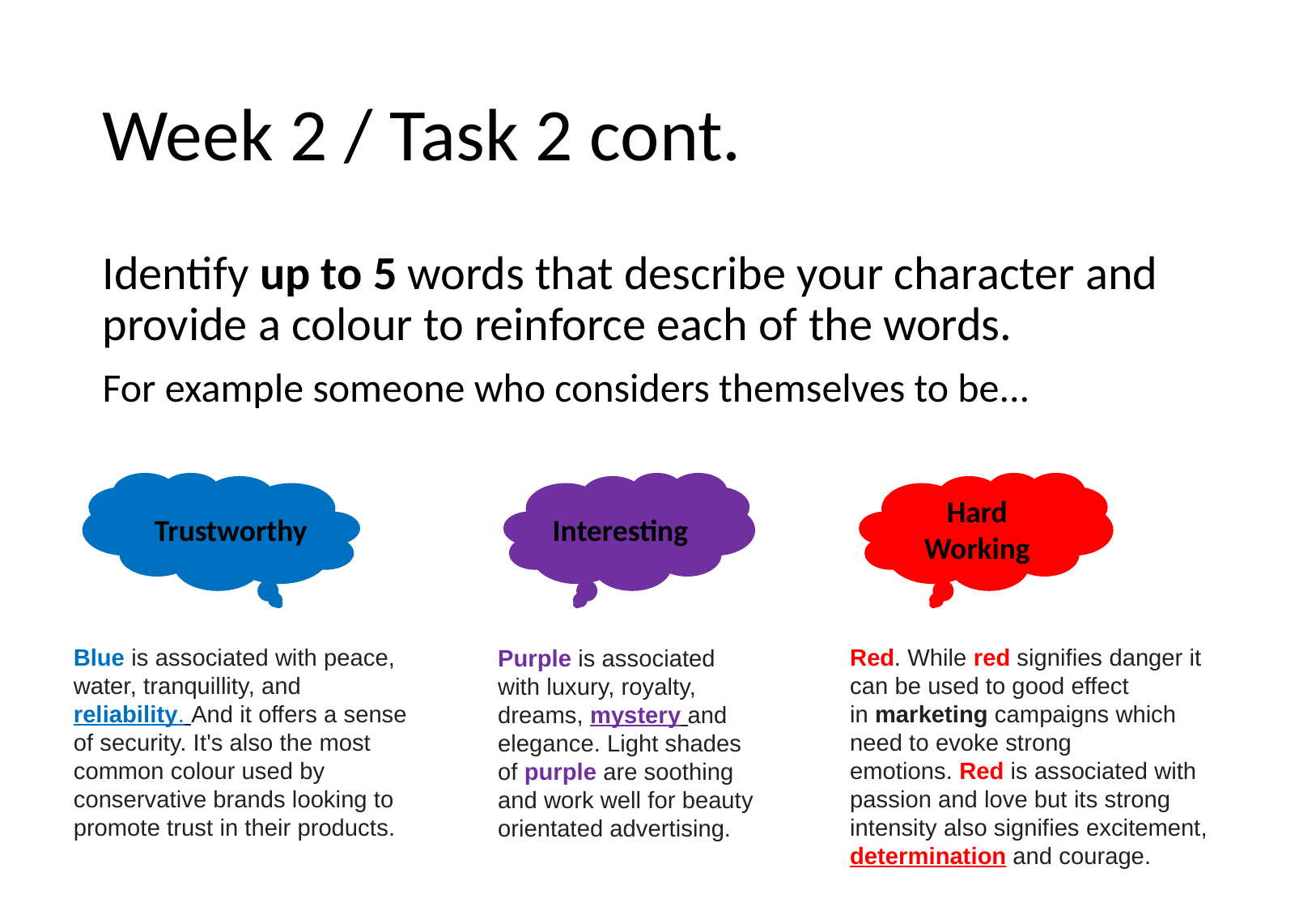

# Week 2 / Task 2 cont.
Identify up to 5 words that describe your character and provide a colour to reinforce each of the words.
For example someone who considers themselves to be...
Trustworthy
Interesting
Hard Working
Blue is associated with peace, water, tranquillity, and reliability. And it offers a sense of security. It's also the most common colour used by conservative brands looking to promote trust in their products.
Red. While red signifies danger it can be used to good effect in marketing campaigns which need to evoke strong emotions. Red is associated with passion and love but its strong intensity also signifies excitement, determination and courage.
Purple is associated with luxury, royalty, dreams, mystery and elegance. Light shades of purple are soothing and work well for beauty orientated advertising.